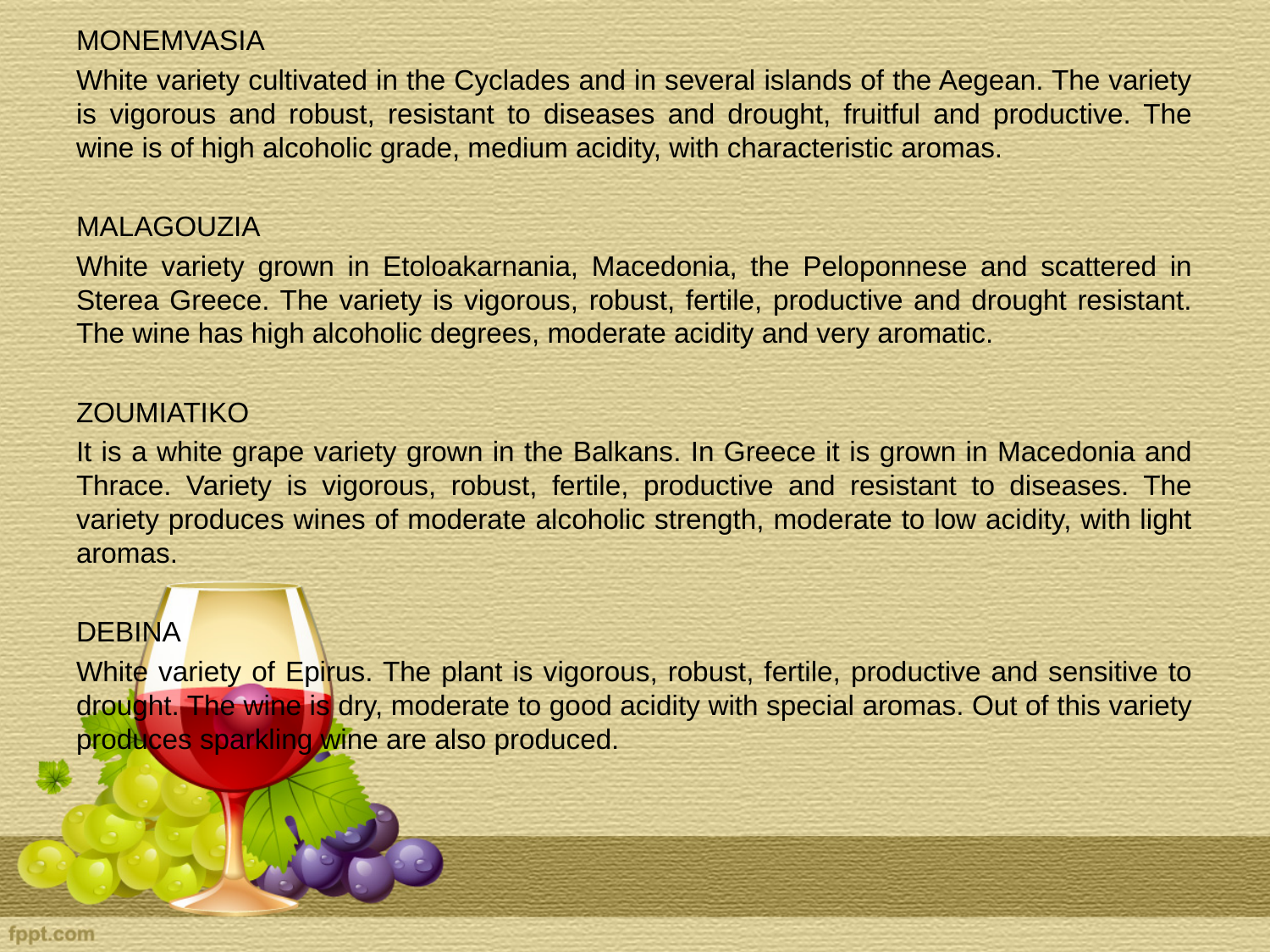

MONEMVASIA
White variety cultivated in the Cyclades and in several islands of the Aegean. The variety is vigorous and robust, resistant to diseases and drought, fruitful and productive. The wine is of high alcoholic grade, medium acidity, with characteristic aromas.

MALAGOUZIA
White variety grown in Etoloakarnania, Macedonia, the Peloponnese and scattered in Sterea Greece. The variety is vigorous, robust, fertile, productive and drought resistant. The wine has high alcoholic degrees, moderate acidity and very aromatic.

ZOUMIATIKO
It is a white grape variety grown in the Balkans. In Greece it is grown in Macedonia and Thrace. Variety is vigorous, robust, fertile, productive and resistant to diseases. The variety produces wines of moderate alcoholic strength, moderate to low acidity, with light aromas.

DEBINA
White variety of Epirus. The plant is vigorous, robust, fertile, productive and sensitive to drought. The wine is dry, moderate to good acidity with special aromas. Out of this variety produces sparkling wine are also produced.